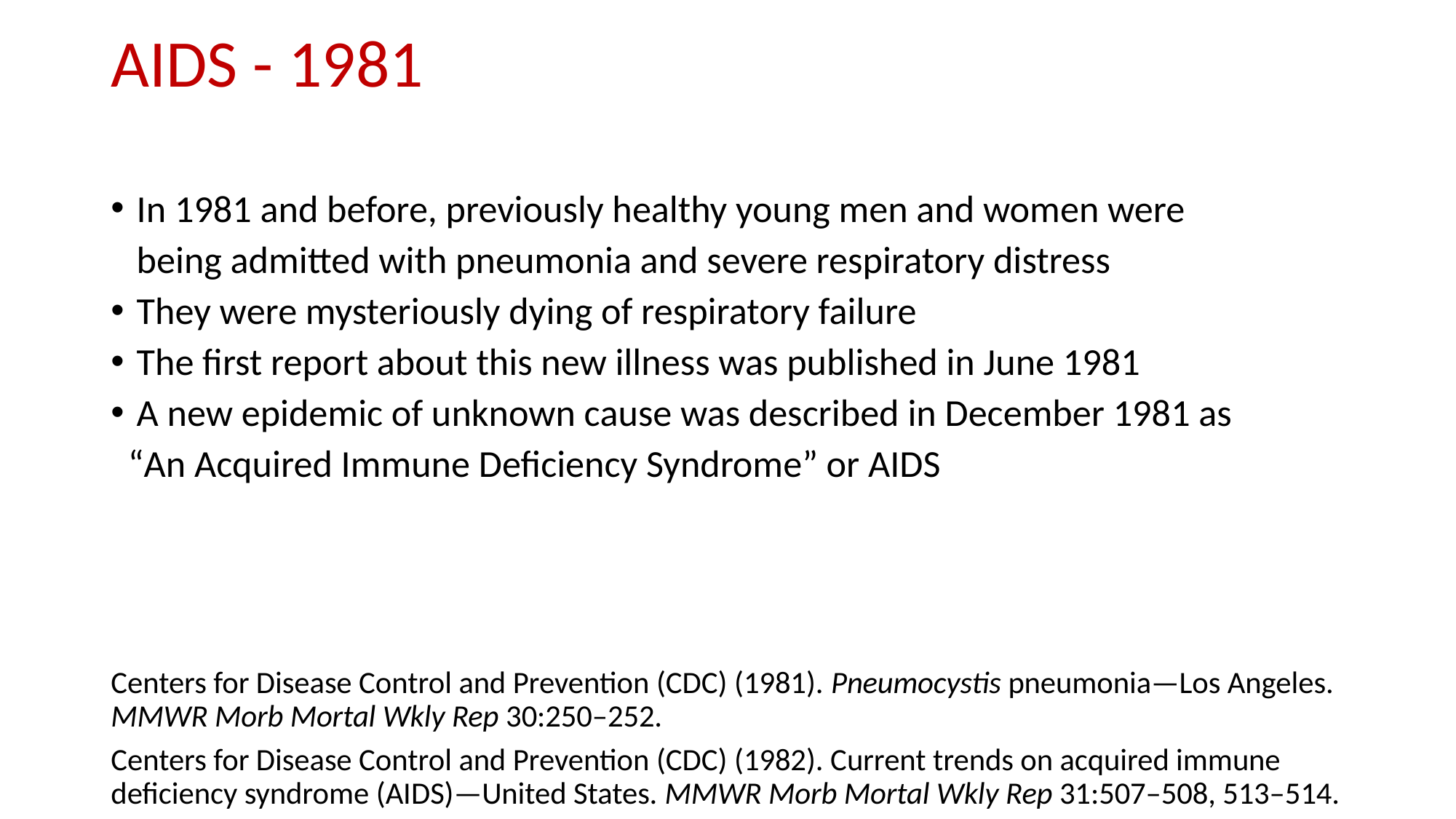

# AIDS - 1981

In 1981 and before, previously healthy young men and women were
   being admitted with pneumonia and severe respiratory distress
They were mysteriously dying of respiratory failure
The first report about this new illness was published in June 1981
A new epidemic of unknown cause was described in December 1981 as
  “An Acquired Immune Deficiency Syndrome” or AIDS

Centers for Disease Control and Prevention (CDC) (1981). Pneumocystis pneumonia—Los Angeles. MMWR Morb Mortal Wkly Rep 30:250–252.
Centers for Disease Control and Prevention (CDC) (1982). Current trends on acquired immune deficiency syndrome (AIDS)—United States. MMWR Morb Mortal Wkly Rep 31:507–508, 513–514.